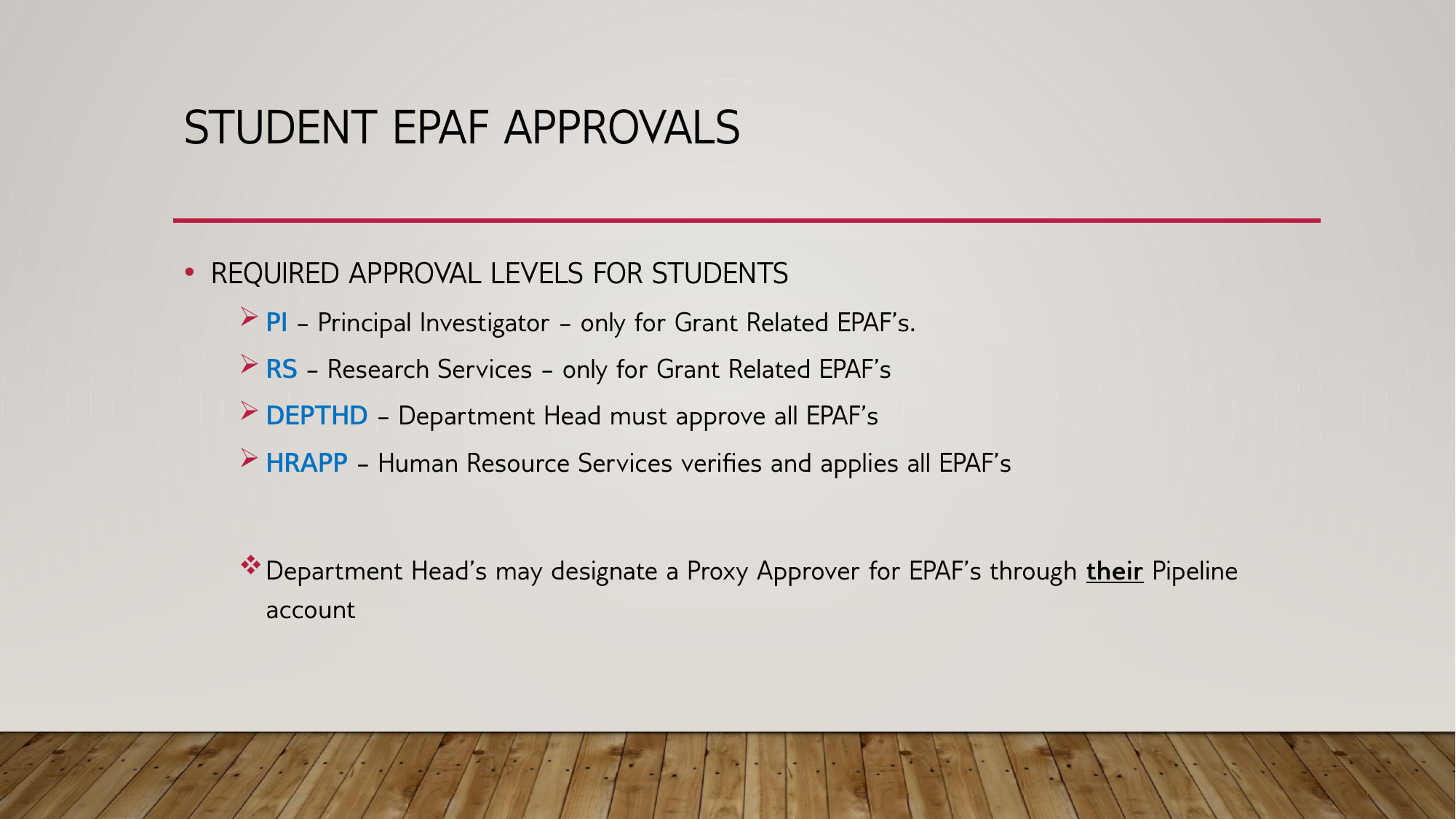

# STUDENT EPAF APPROVALS
REQUIRED APPROVAL LEVELS FOR STUDENTS
PI – Principal Investigator – only for Grant Related EPAF’s.
RS – Research Services – only for Grant Related EPAF’s
DEPTHD – Department Head must approve all EPAF’s
HRAPP – Human Resource Services verifies and applies all EPAF’s

Department Head’s may designate a Proxy Approver for EPAF’s through their Pipeline account